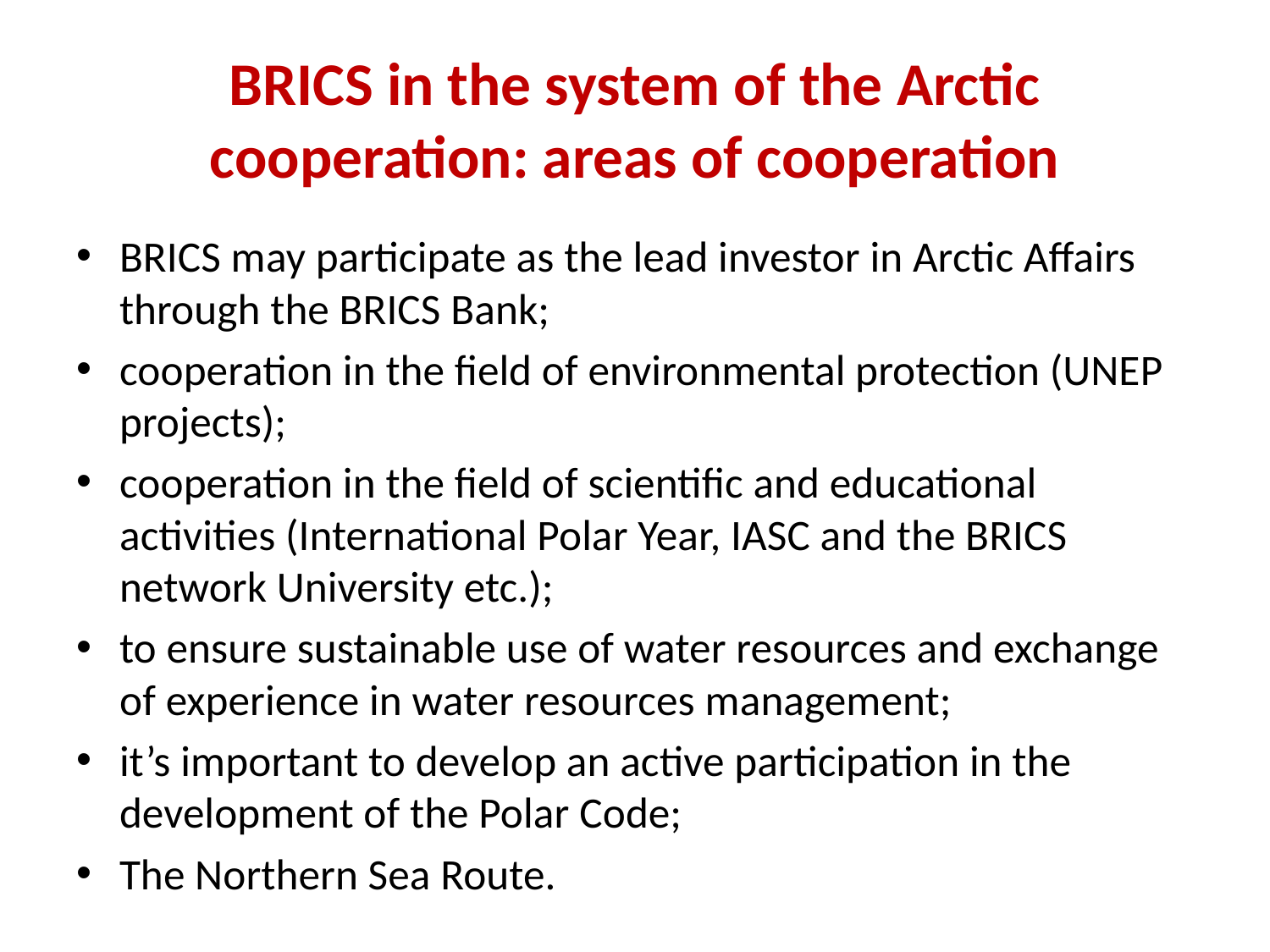

# BRICS in the system of the Arctic cooperation: areas of cooperation
BRICS may participate as the lead investor in Arctic Affairs through the BRICS Bank;
cooperation in the field of environmental protection (UNEP projects);
cooperation in the field of scientific and educational activities (International Polar Year, IASC and the BRICS network University etc.);
to ensure sustainable use of water resources and exchange of experience in water resources management;
it’s important to develop an active participation in the development of the Polar Code;
The Northern Sea Route.